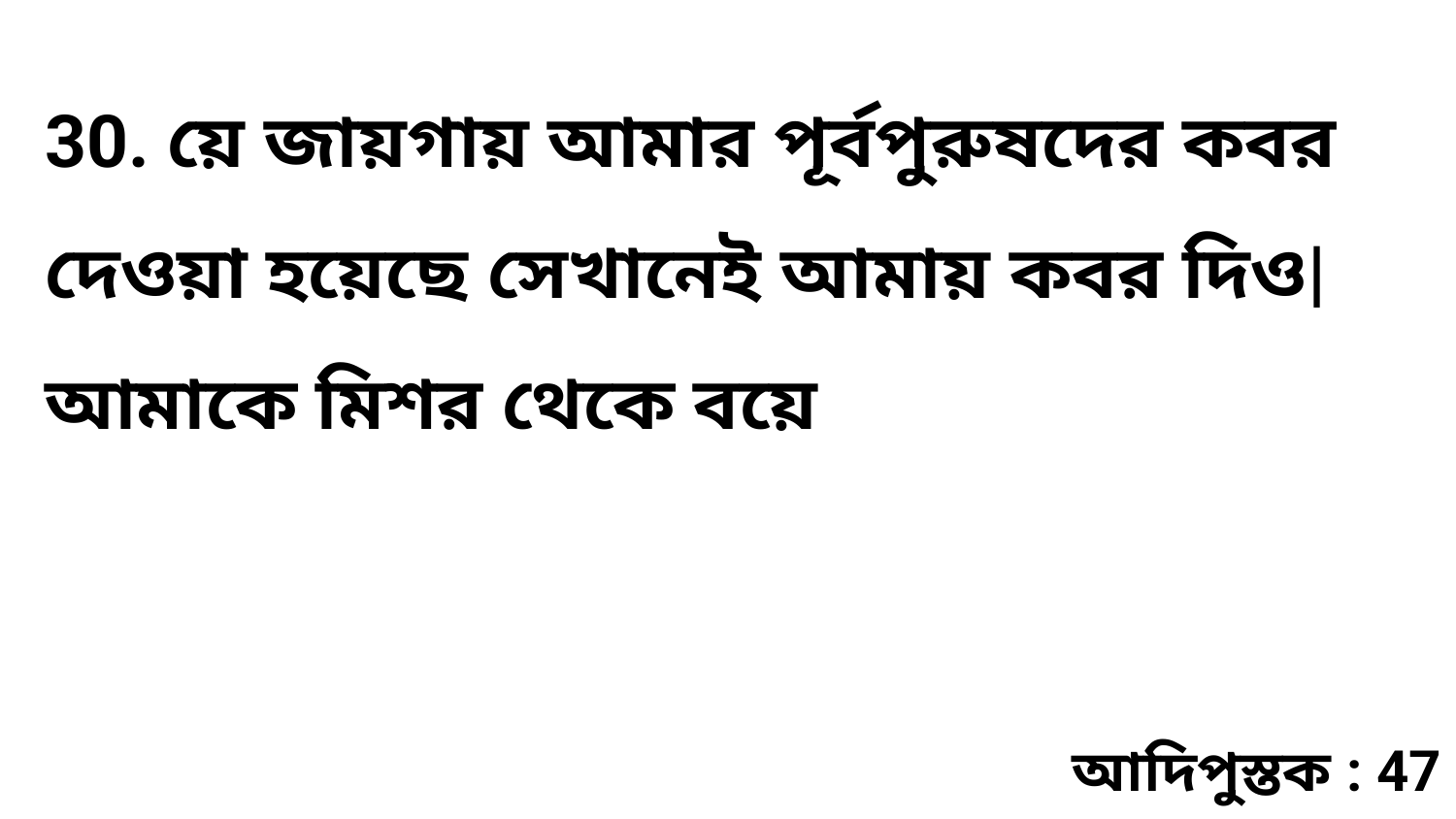

30. য়ে জায়গায় আমার পূর্বপুরুষদের কবর দেওয়া হয়েছে সেখানেই আমায় কবর দিও| আমাকে মিশর থেকে বয়ে
আদিপুস্তক : 47